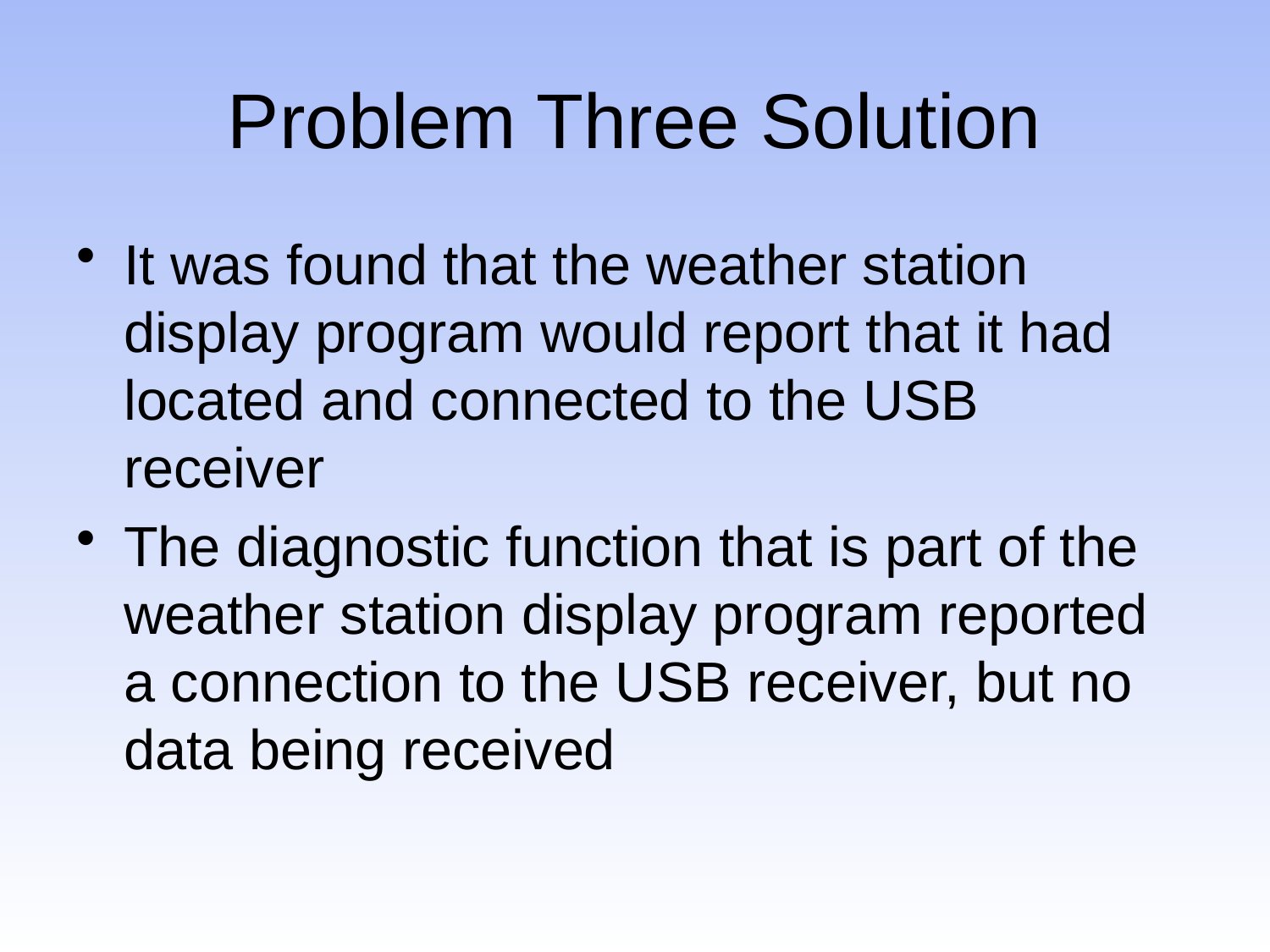

# Problem Three Solution
It was found that the weather station display program would report that it had located and connected to the USB receiver
The diagnostic function that is part of the weather station display program reported a connection to the USB receiver, but no data being received